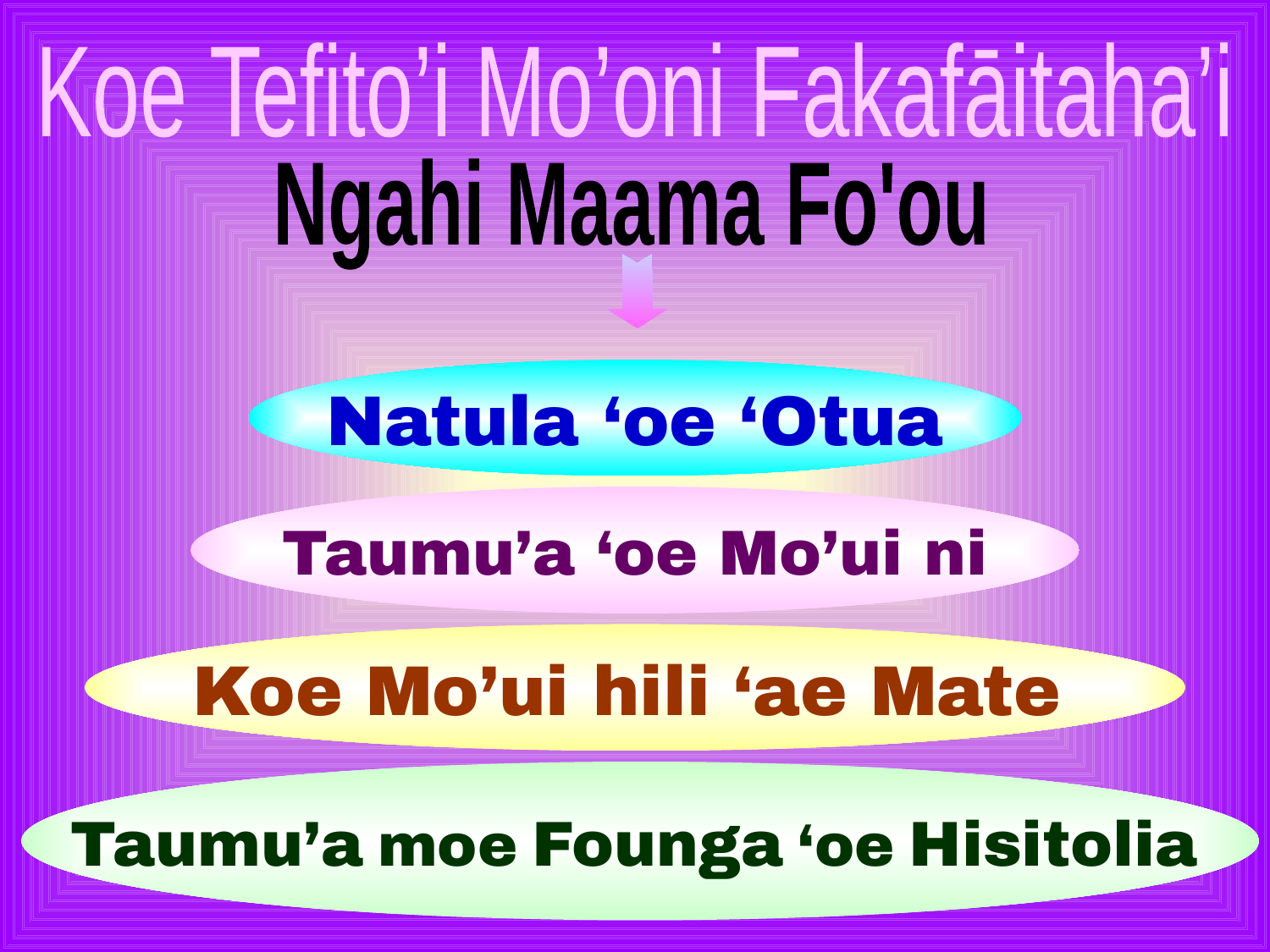

Koe Tefito’i Mo’oni Fakafāitaha’i
Ngahi Maama Fo'ou

Natula ‘oe ‘Otua

Taumu’a ‘oe Mo’ui ni

Koe Mo’ui hili ‘ae Mate

Taumu’a moe Founga ‘oe Hisitolia